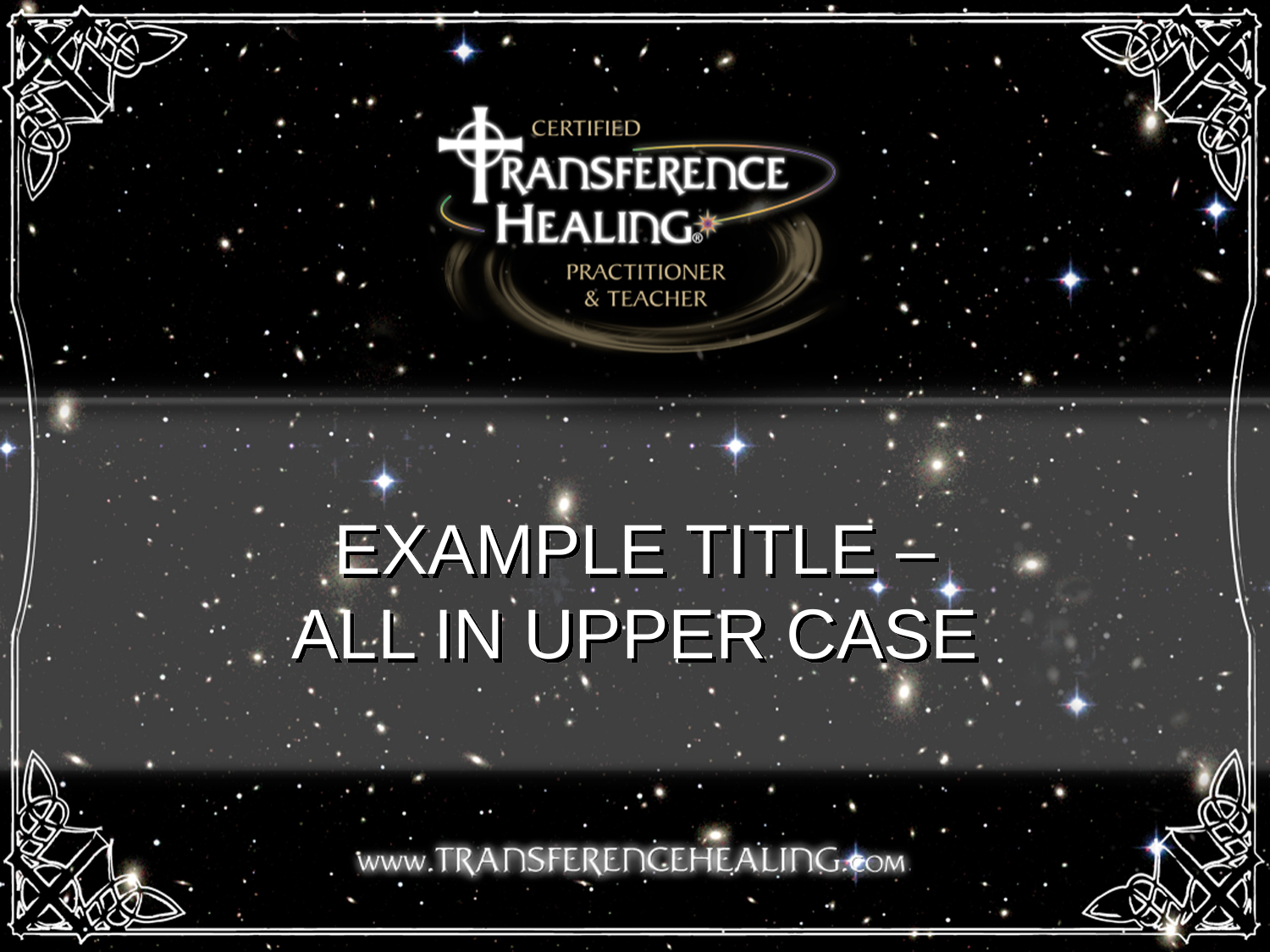

# EXAMPLE TITLE – ALL IN UPPER CASE